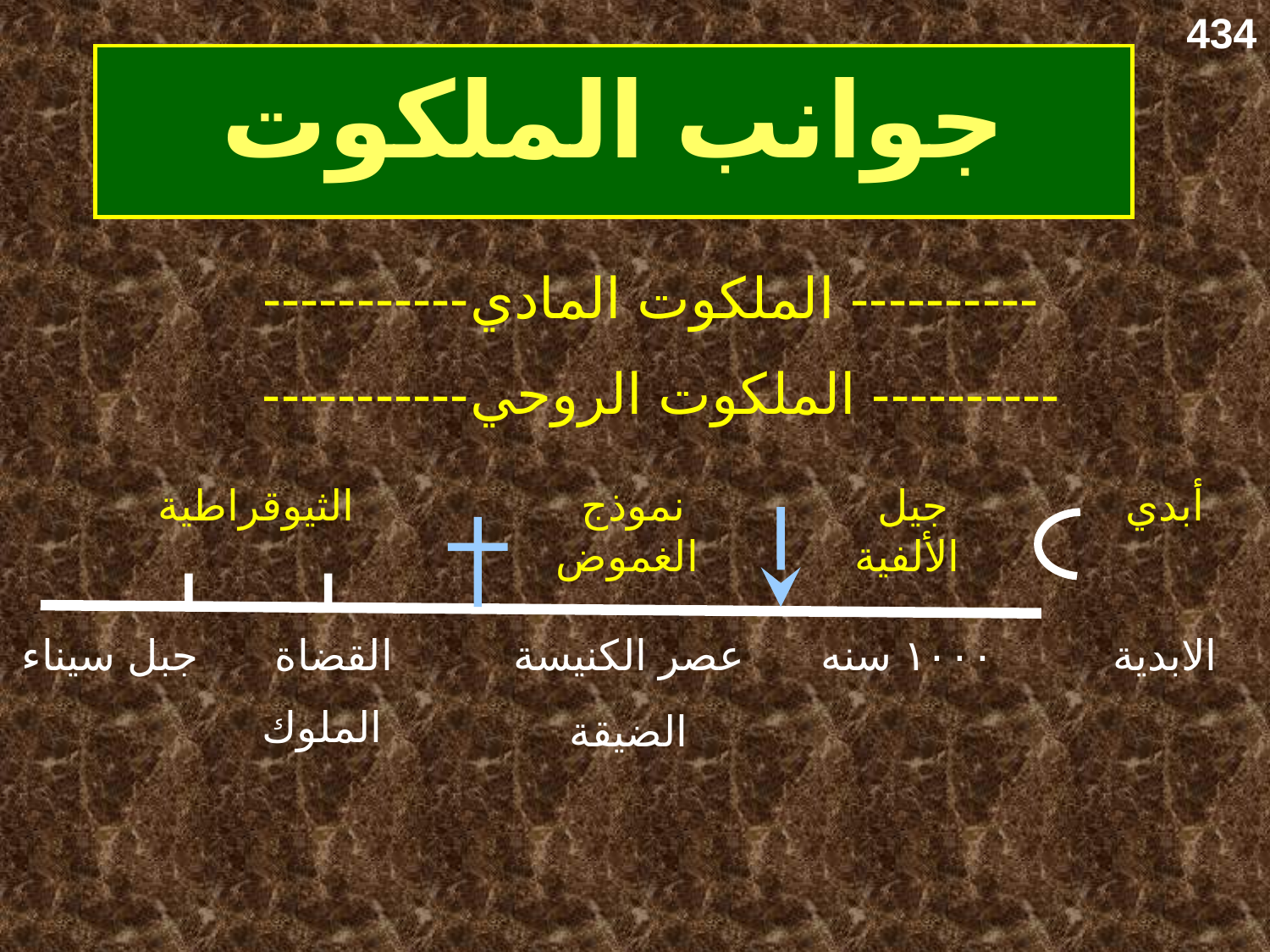

434
جوانب الملكوت
---------- الملكوت المادي-----------
---------- الملكوت الروحي-----------
الثيوقراطية
نموذج
الغموض
جيل
الألفية
أبدي

جبل سيناء
القضاة
 الملوك
عصر الكنيسة
١٠٠٠ سنه
الابدية
الضيقة